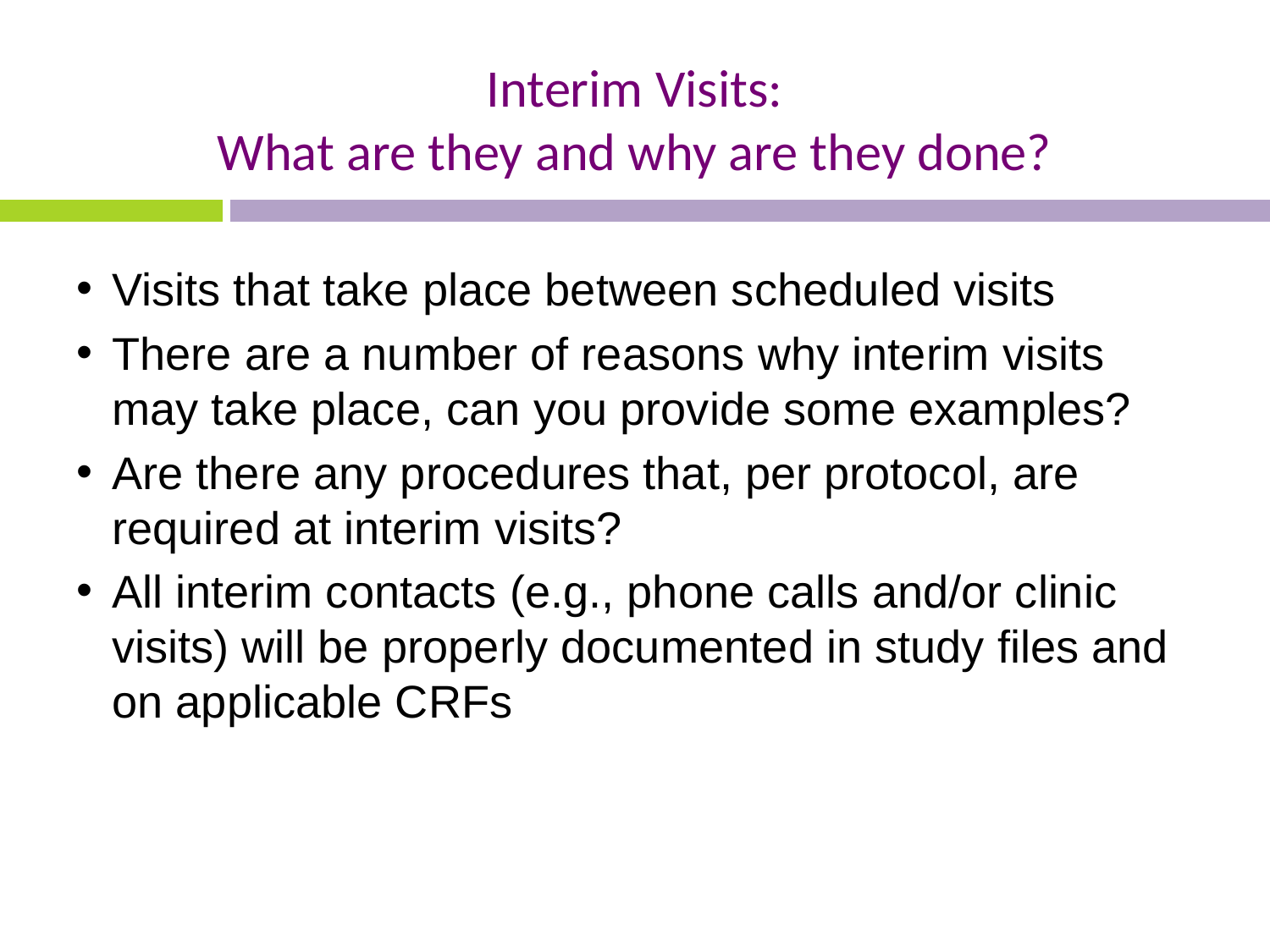

# Interim Visits: What are they and why are they done?
Visits that take place between scheduled visits
There are a number of reasons why interim visits may take place, can you provide some examples?
Are there any procedures that, per protocol, are required at interim visits?
All interim contacts (e.g., phone calls and/or clinic visits) will be properly documented in study files and on applicable CRFs